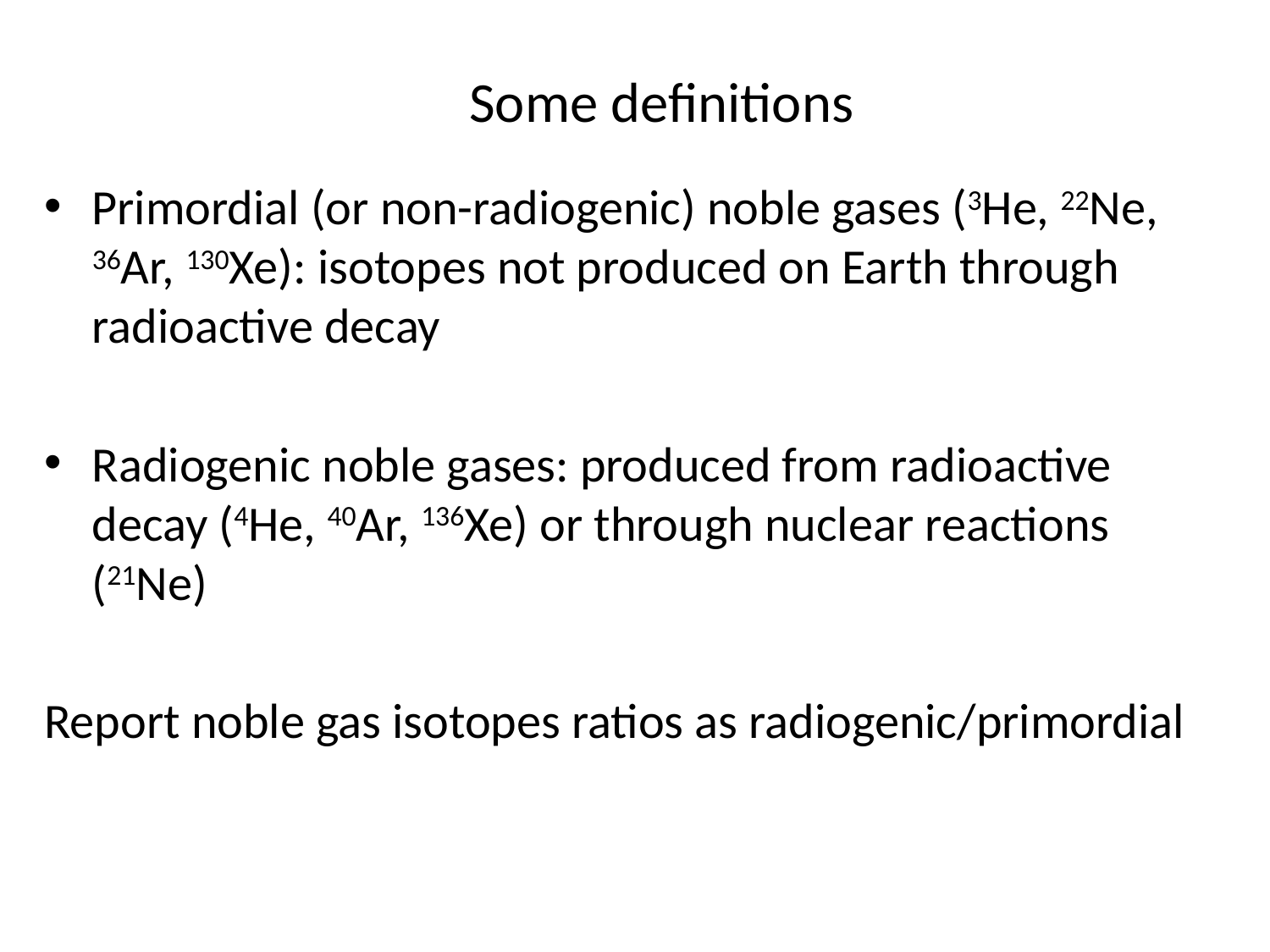

# Some definitions
Primordial (or non-radiogenic) noble gases (3He, 22Ne, 36Ar, 130Xe): isotopes not produced on Earth through radioactive decay

Radiogenic noble gases: produced from radioactive decay (4He, 40Ar, 136Xe) or through nuclear reactions (21Ne)

Report noble gas isotopes ratios as radiogenic/primordial